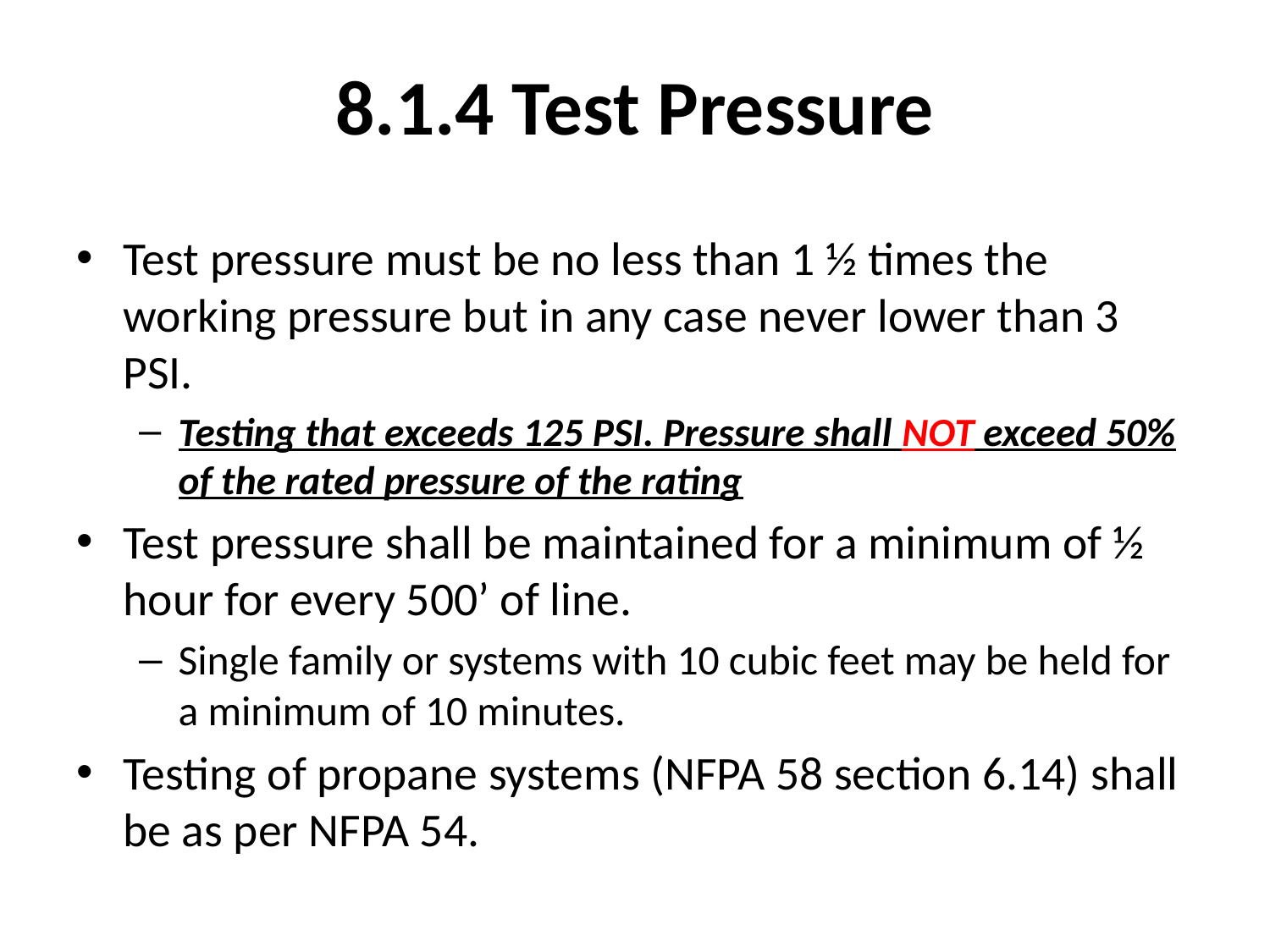

# 8.1.4 Test Pressure
Test pressure must be no less than 1 ½ times the working pressure but in any case never lower than 3 PSI.
Testing that exceeds 125 PSI. Pressure shall NOT exceed 50% of the rated pressure of the rating
Test pressure shall be maintained for a minimum of ½ hour for every 500’ of line.
Single family or systems with 10 cubic feet may be held for a minimum of 10 minutes.
Testing of propane systems (NFPA 58 section 6.14) shall be as per NFPA 54.